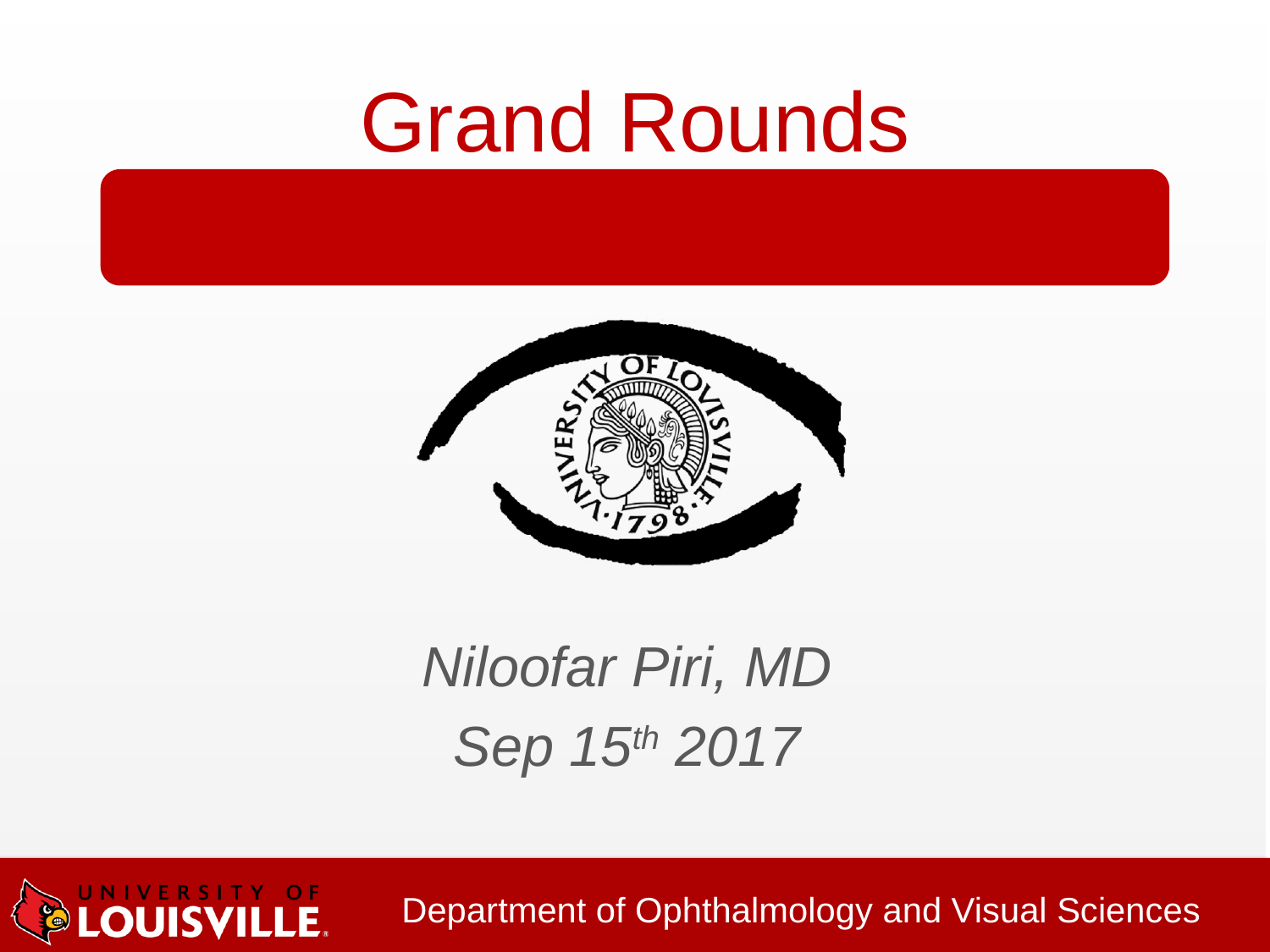

# Grand Rounds Mystery of Orbital Cellulitis

Niloofar Piri, MD
Sep 15th 2017